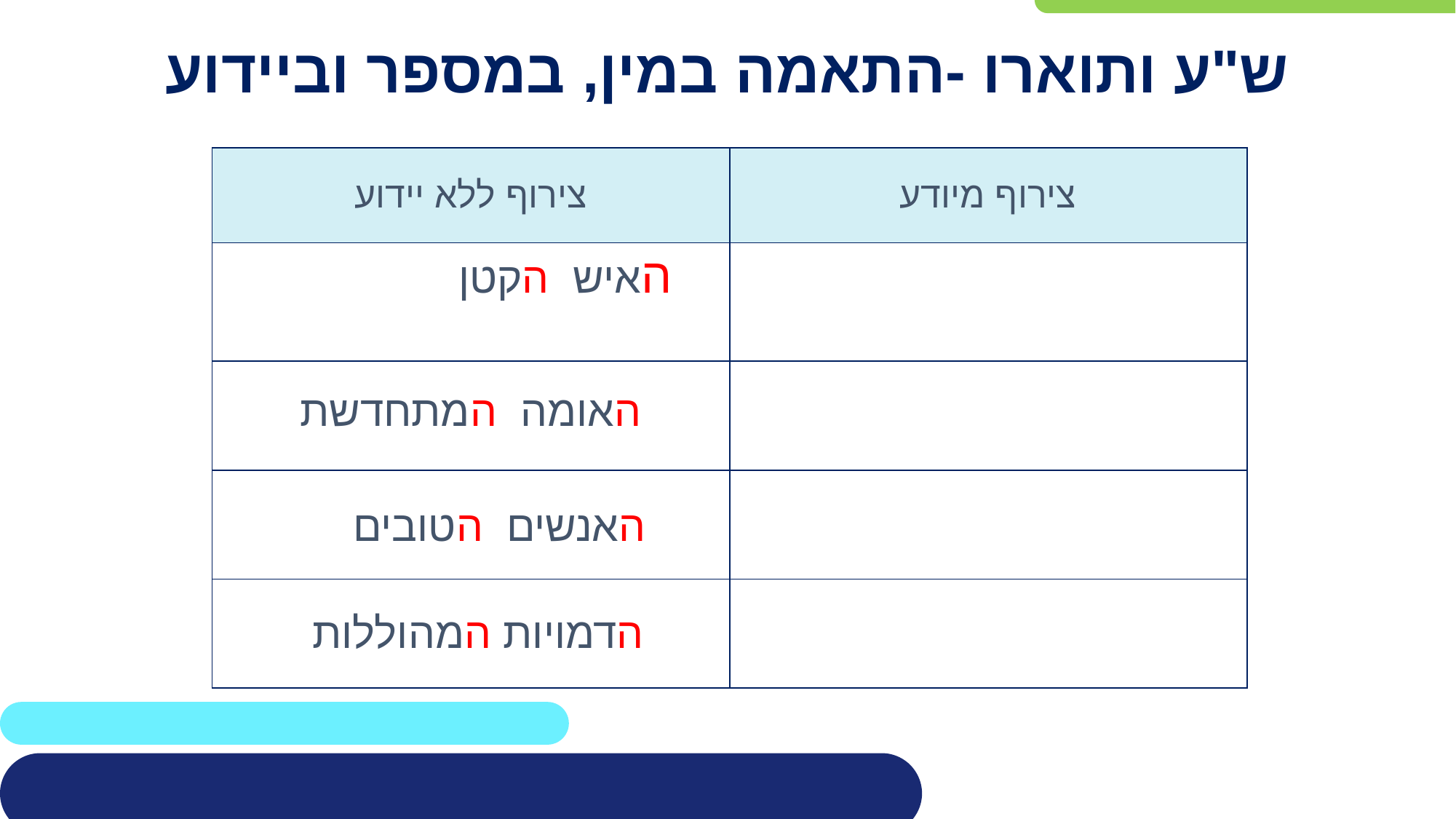

# ש"ע ותוארו -התאמה במין, במספר וביידוע
| צירוף ללא יידוע | צירוף מיודע |
| --- | --- |
| איש קטן |  |
| אומה מתחדשת |  |
| אנשים טובים |  |
| דמויות מהוללות |  |
האיש  הקטן
האומה  המתחדשת
האנשים  הטובים
הדמויות המהוללות